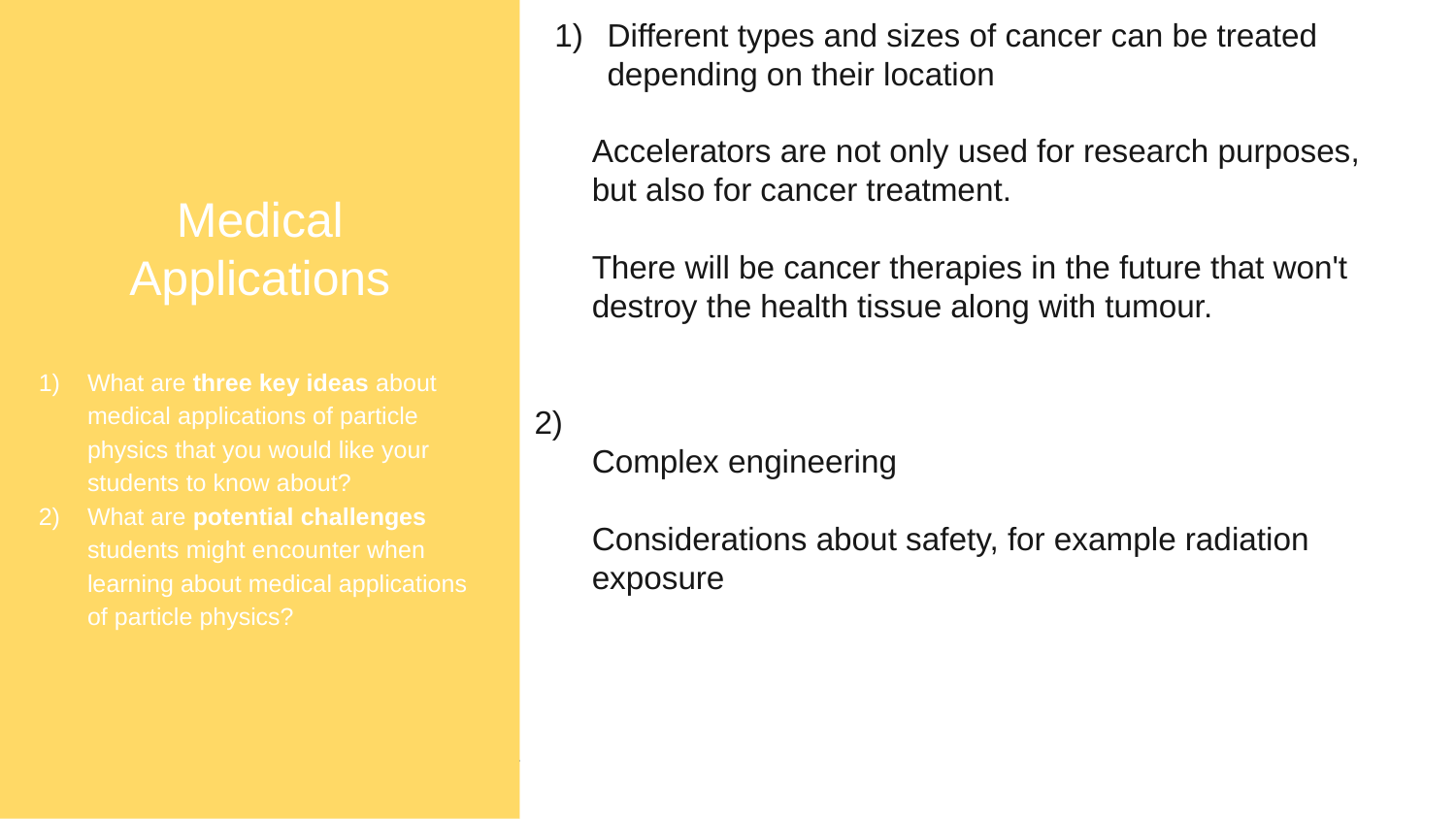

Medical Applications

What are three key ideas about medical applications of particle physics that you would like your students to know about?
What are potential challenges students might encounter when learning about medical applications of particle physics?
Different types and sizes of cancer can be treated depending on their location

Accelerators are not only used for research purposes, but also for cancer treatment.

There will be cancer therapies in the future that won't destroy the health tissue along with tumour.

2)
Complex engineering

Considerations about safety, for example radiation exposure